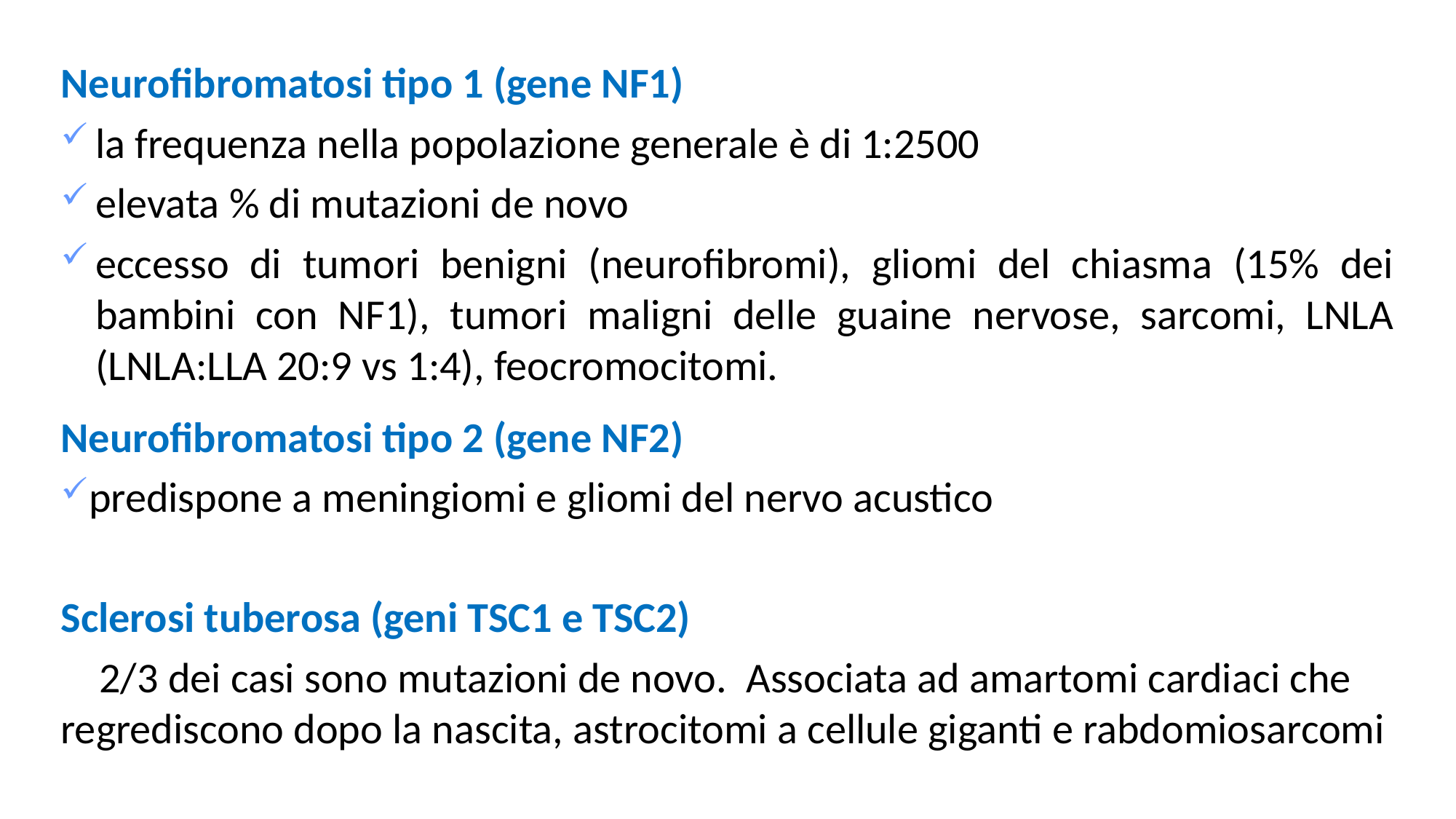

Neurofibromatosi tipo 1 (gene NF1)
la frequenza nella popolazione generale è di 1:2500
elevata % di mutazioni de novo
eccesso di tumori benigni (neurofibromi), gliomi del chiasma (15% dei bambini con NF1), tumori maligni delle guaine nervose, sarcomi, LNLA (LNLA:LLA 20:9 vs 1:4), feocromocitomi.
Neurofibromatosi tipo 2 (gene NF2)
predispone a meningiomi e gliomi del nervo acustico

Sclerosi tuberosa (geni TSC1 e TSC2)
    2/3 dei casi sono mutazioni de novo.  Associata ad amartomi cardiaci che regrediscono dopo la nascita, astrocitomi a cellule giganti e rabdomiosarcomi